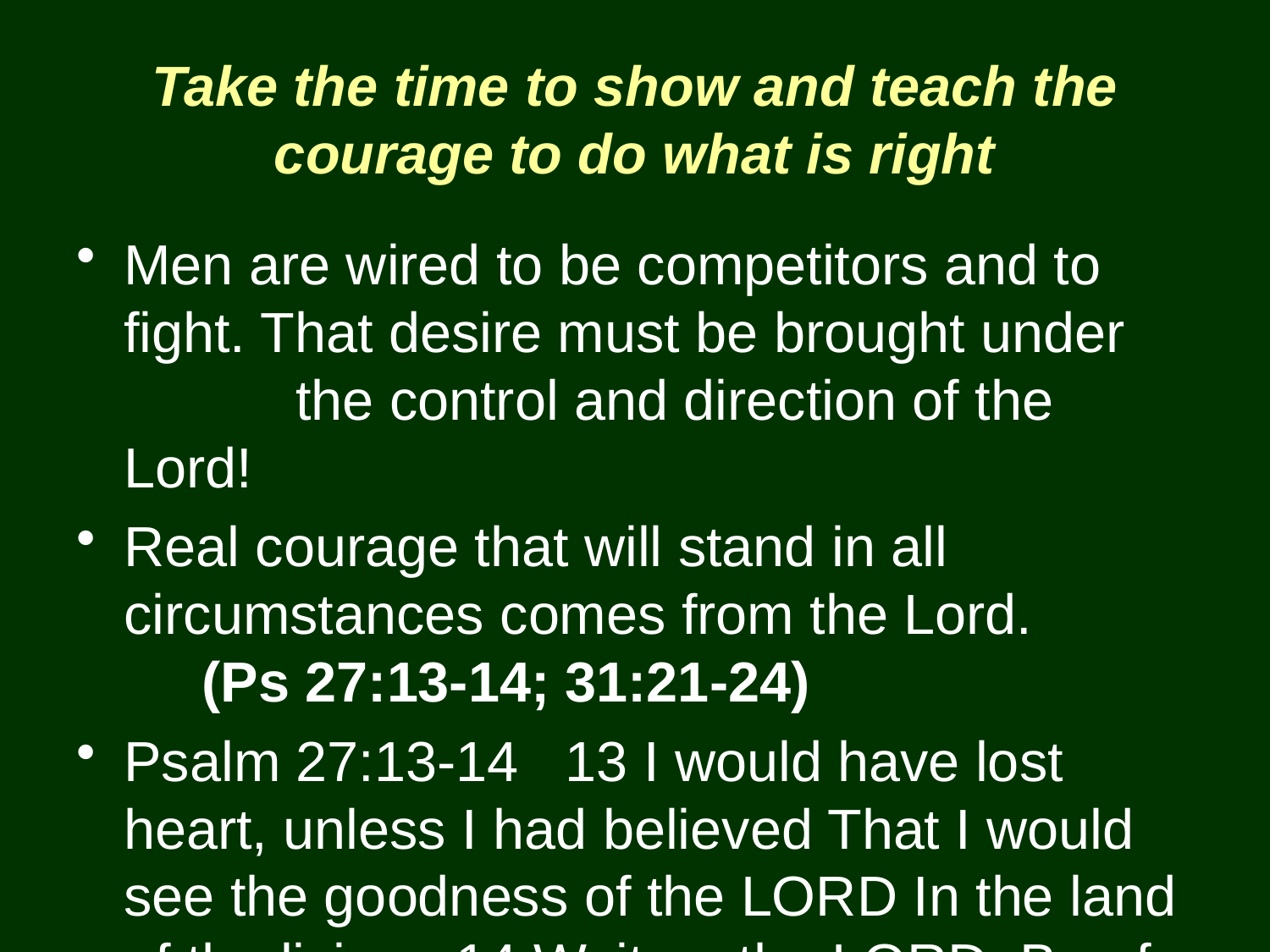

# Take the time to show and teach the courage to do what is right
Men are wired to be competitors and to fight. That desire must be brought under                the control and direction of the Lord!
Real courage that will stand in all circumstances comes from the Lord.                (Ps 27:13-14; 31:21-24)
Psalm 27:13-14   13 I would have lost heart, unless I had believed That I would see the goodness of the LORD In the land of the living.  14 Wait on the LORD; Be of good courage, And He shall strengthen your heart; Wait, I say, on the LORD!
Psalm 31:21-24   21 Blessed be the LORD, For He has shown me His marvelous kindness in a strong city!  22 For I said in my haste, "I am cut off from before Your eyes"; Nevertheless You heard the voice of my supplications When I cried out to You.  23 Oh, love the LORD, all you His saints! For the LORD preserves the faithful, And fully repays the proud person.  24 Be of good courage, And He shall strengthen your heart, All you who hope in the LORD.

	3. Godly men know the importance of clearly identifying God’s way (principle)
               and boldly standing against the majority.
   B. What are some of the bedrock principles that must be found in a godly man?
	1. He must put others first.
	2. He must tell the truth.
	3. He must refuse to participate when others practice and approve of sin.
	4. He must come to work and earn his own way.
	5. He must give to those in need.
	6. He must …..
   C. Our sons must be tested and then be helped to learn from those tests.
        (Ex 20:20; Deut 8:2; Jer 17:10; 20:12)
Exodus 20:20   20 And Moses said to the people, "Do not fear; for God has come to test you, and that His fear may be before you, so that you may not sin."
Deuteronomy 8:2   2 "And you shall remember that the LORD your God led you all the way these forty years in the wilderness, to humble you and test you, to know what was in your heart, whether you would keep His commandments or not.
Jeremiah 17:10   10 I, the LORD, search the heart, I test the mind, Even to give every man according to his ways, According to the fruit of his doings.
Jeremiah 20:12   12 But, O LORD of hosts, You who test the righteous, And see the mind and heart, Let me see Your vengeance on them; For I have pleaded my cause before You.

	1. What is the difference between a temptation and a test?
	2. One of the greatest mistakes parents make is to “rescue” their children from
               important tests of faith! (Ex. Conflicts between school, sports and church)
	3. Here is where our personal courage and wisdom will be tested!
	4. What does a successful test look like? (Jas 1:2-4; Rom 5:3-5)
James 1:2-4   2 My brethren, count it all joy when you fall into various trials,  3 knowing that the testing of your faith produces patience.  4 But let patience have its perfect work, that you may be perfect and complete, lacking nothing.
Romans 5:3-5   3 And not only that, but we also glory in tribulations, knowing that tribulation produces perseverance;  4 and perseverance, character; and character, hope.  5 Now hope does not disappoint, because the love of God has been poured out in our hearts by the Holy Spirit who was given to us.